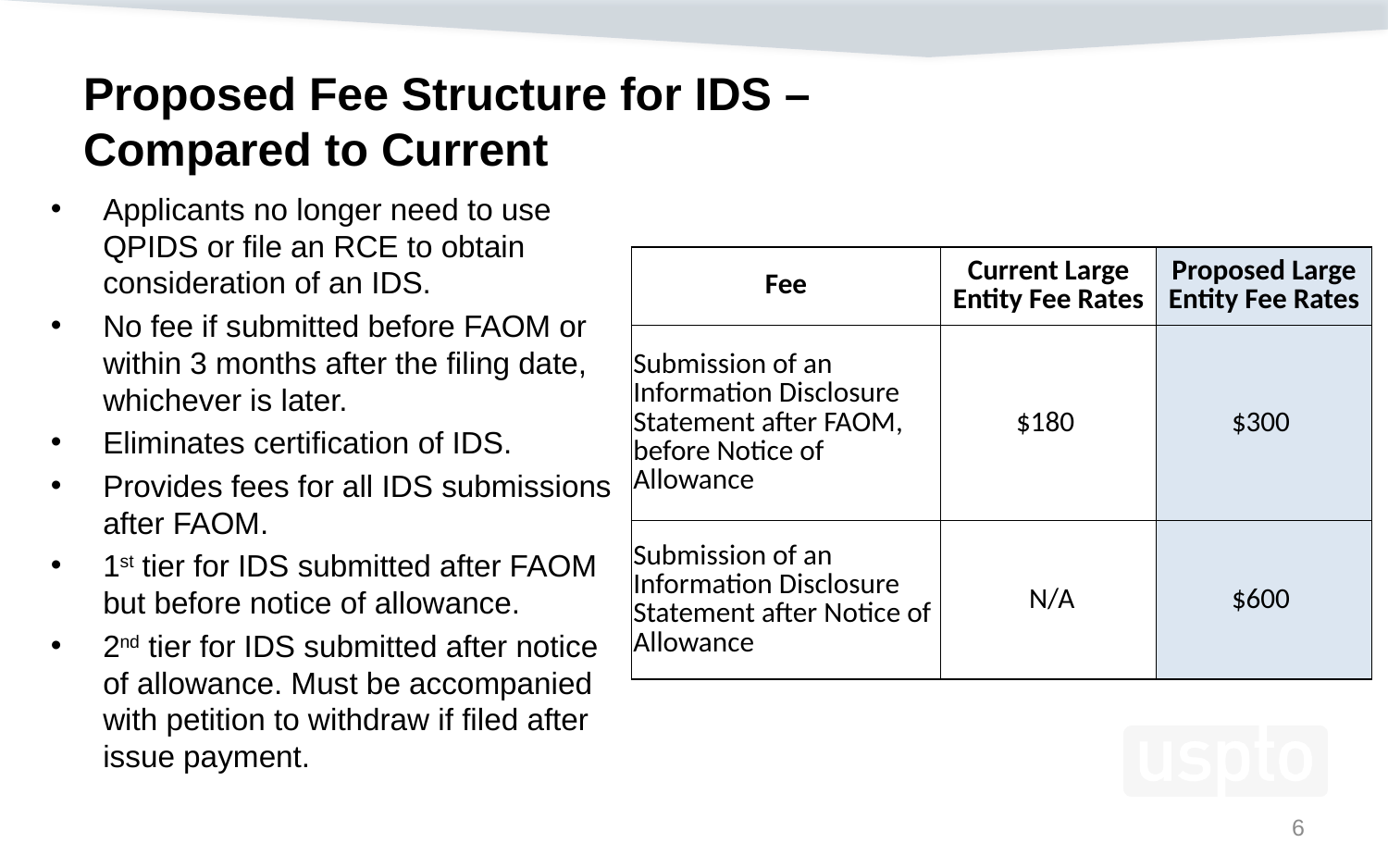

# Proposed Fee Structure for IDS – Compared to Current
Applicants no longer need to use QPIDS or file an RCE to obtain consideration of an IDS.
No fee if submitted before FAOM or within 3 months after the filing date, whichever is later.
Eliminates certification of IDS.
Provides fees for all IDS submissions after FAOM.
1st tier for IDS submitted after FAOM but before notice of allowance.
2nd tier for IDS submitted after notice of allowance. Must be accompanied with petition to withdraw if filed after issue payment.
| Fee | Current Large Entity Fee Rates | Proposed Large Entity Fee Rates |
| --- | --- | --- |
| Submission of an Information Disclosure Statement after FAOM, before Notice of Allowance | $180 | $300 |
| Submission of an Information Disclosure Statement after Notice of Allowance | N/A | $600 |
6